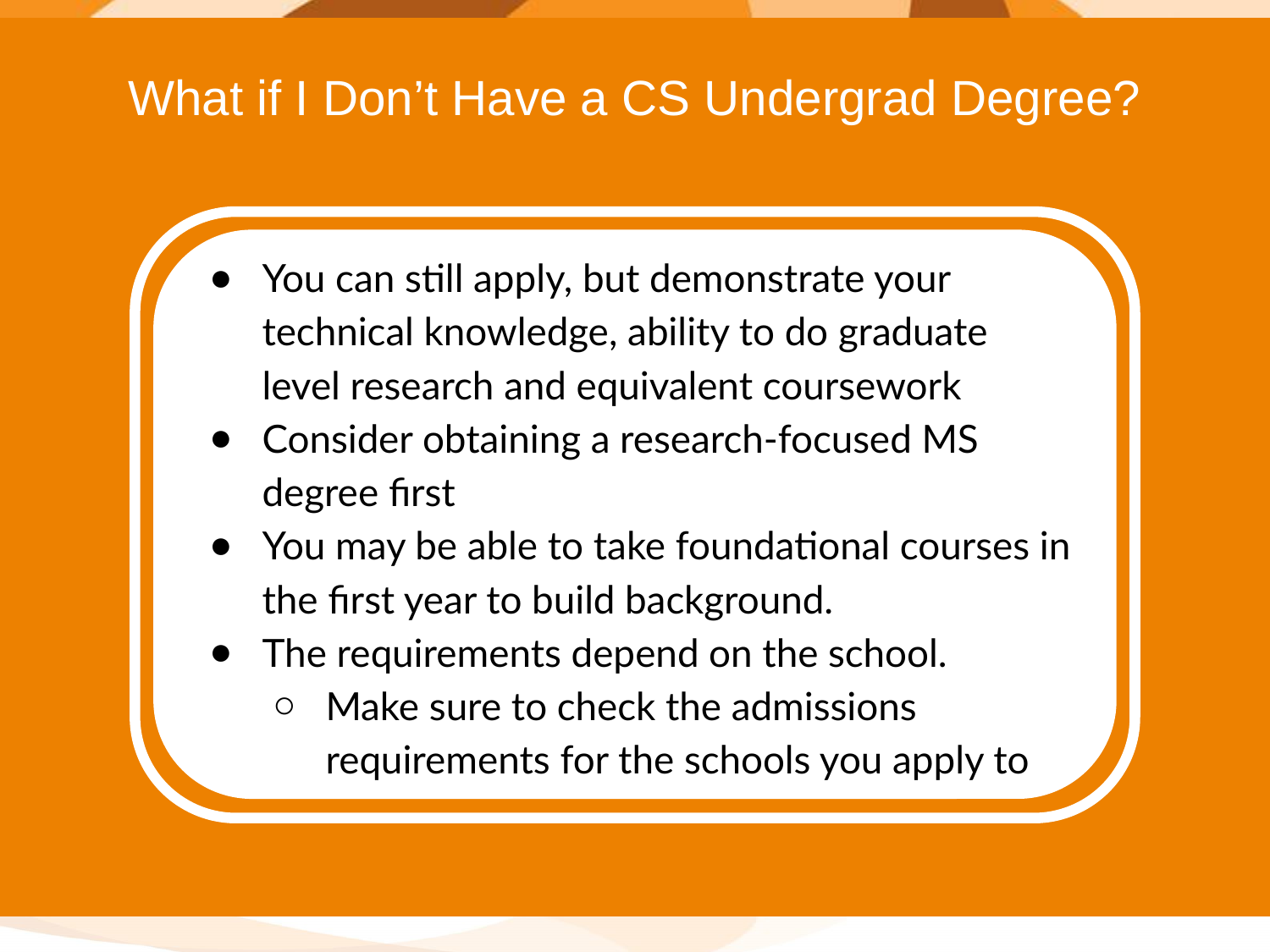

What if I Don’t Have a CS Undergrad Degree?

You can still apply, but demonstrate your technical knowledge, ability to do graduate level research and equivalent coursework
Consider obtaining a research-focused MS degree first
You may be able to take foundational courses in the first year to build background.
The requirements depend on the school.
Make sure to check the admissions requirements for the schools you apply to